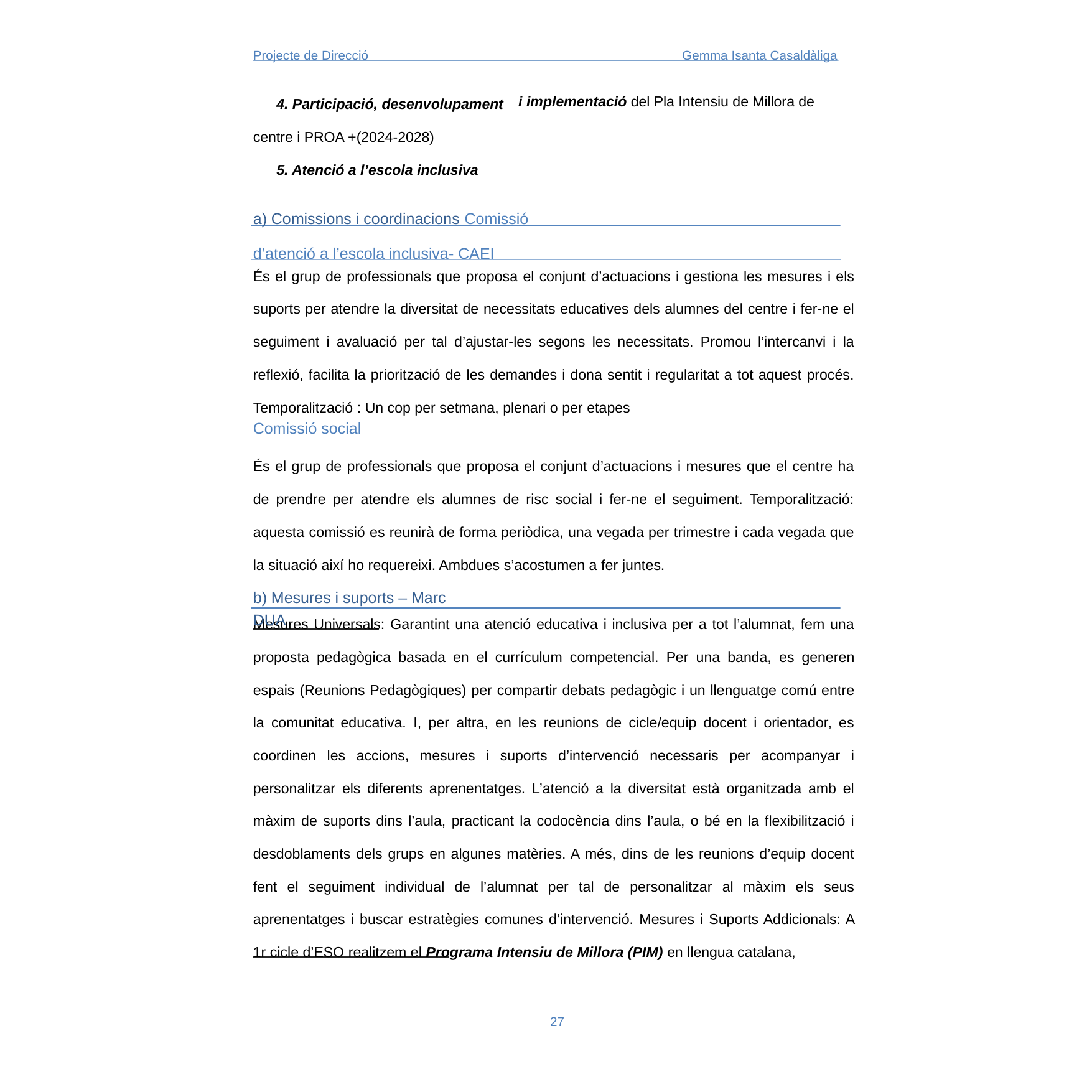

Projecte de Direcció
Gemma Isanta Casaldàliga

4. Participació, desenvolupament
i implementació del Pla Intensiu de Millora de
centre i PROA +(2024-2028)
5. Atenció a l’escola inclusiva
a) Comissions i coordinacions Comissió d’atenció a l’escola inclusiva- CAEI

És el grup de professionals que proposa el conjunt d’actuacions i gestiona les mesures i els suports per atendre la diversitat de necessitats educatives dels alumnes del centre i fer-ne el seguiment i avaluació per tal d’ajustar-les segons les necessitats. Promou l’intercanvi i la reflexió, facilita la priorització de les demandes i dona sentit i regularitat a tot aquest procés. Temporalització : Un cop per setmana, plenari o per etapes
Comissió social

És el grup de professionals que proposa el conjunt d’actuacions i mesures que el centre ha de prendre per atendre els alumnes de risc social i fer-ne el seguiment. Temporalització: aquesta comissió es reunirà de forma periòdica, una vegada per trimestre i cada vegada que la situació així ho requereixi. Ambdues s’acostumen a fer juntes.

b) Mesures i suports – Marc DUA
Mesures Universals: Garantint una atenció educativa i inclusiva per a tot l’alumnat, fem una proposta pedagògica basada en el currículum competencial. Per una banda, es generen espais (Reunions Pedagògiques) per compartir debats pedagògic i un llenguatge comú entre la comunitat educativa. I, per altra, en les reunions de cicle/equip docent i orientador, es coordinen les accions, mesures i suports d’intervenció necessaris per acompanyar i personalitzar els diferents aprenentatges. L’atenció a la diversitat està organitzada amb el màxim de suports dins l’aula, practicant la codocència dins l’aula, o bé en la flexibilització i desdoblaments dels grups en algunes matèries. A més, dins de les reunions d’equip docent fent el seguiment individual de l’alumnat per tal de personalitzar al màxim els seus aprenentatges i buscar estratègies comunes d’intervenció. Mesures i Suports Addicionals: A 1r cicle d’ESO realitzem el Programa Intensiu de Millora (PIM) en llengua catalana,

27